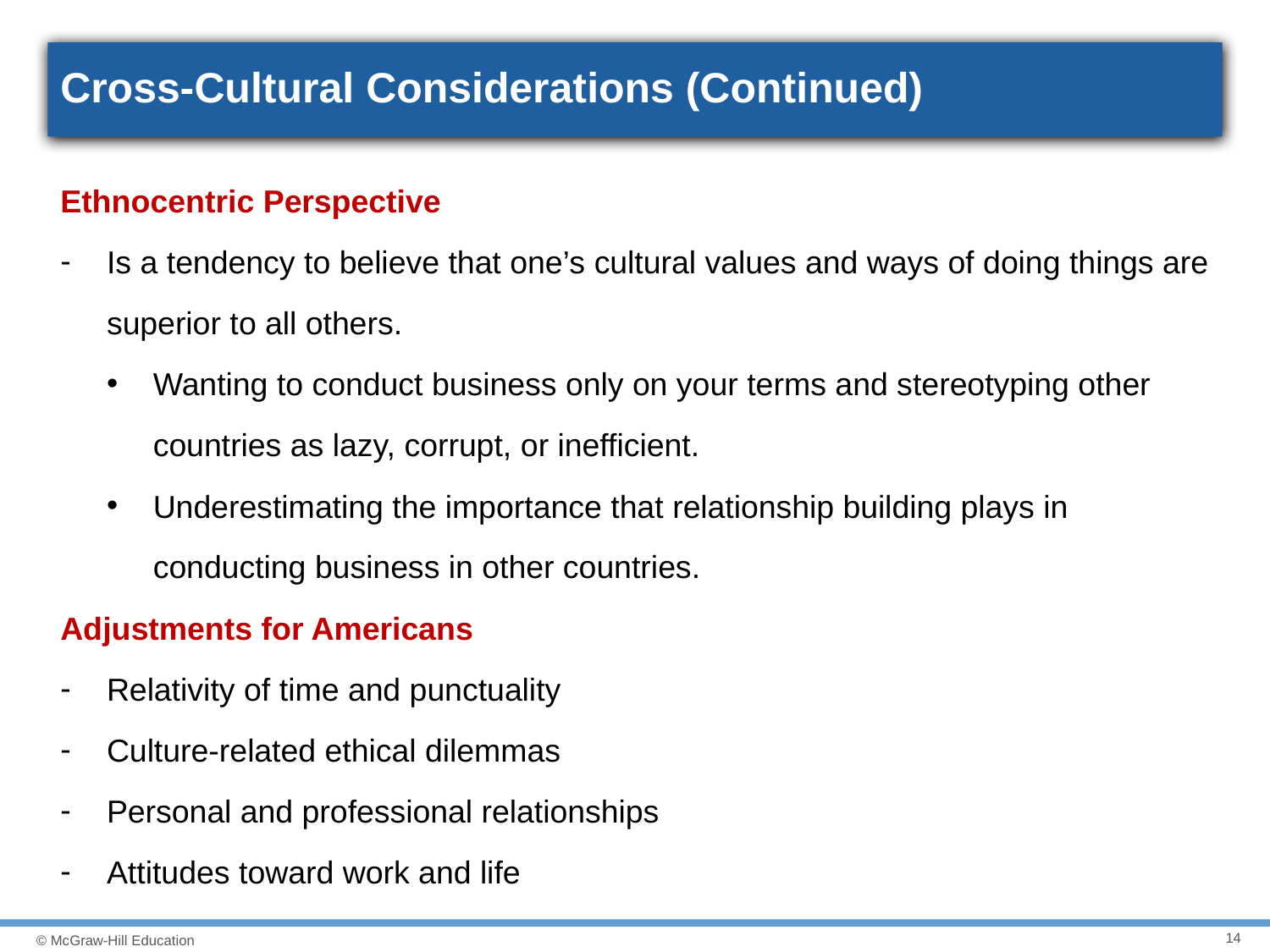

# Cross-Cultural Considerations (Continued)
Ethnocentric Perspective
Is a tendency to believe that one’s cultural values and ways of doing things are superior to all others.
Wanting to conduct business only on your terms and stereotyping other countries as lazy, corrupt, or inefficient.
Underestimating the importance that relationship building plays in conducting business in other countries.
Adjustments for Americans
Relativity of time and punctuality
Culture-related ethical dilemmas
Personal and professional relationships
Attitudes toward work and life
14